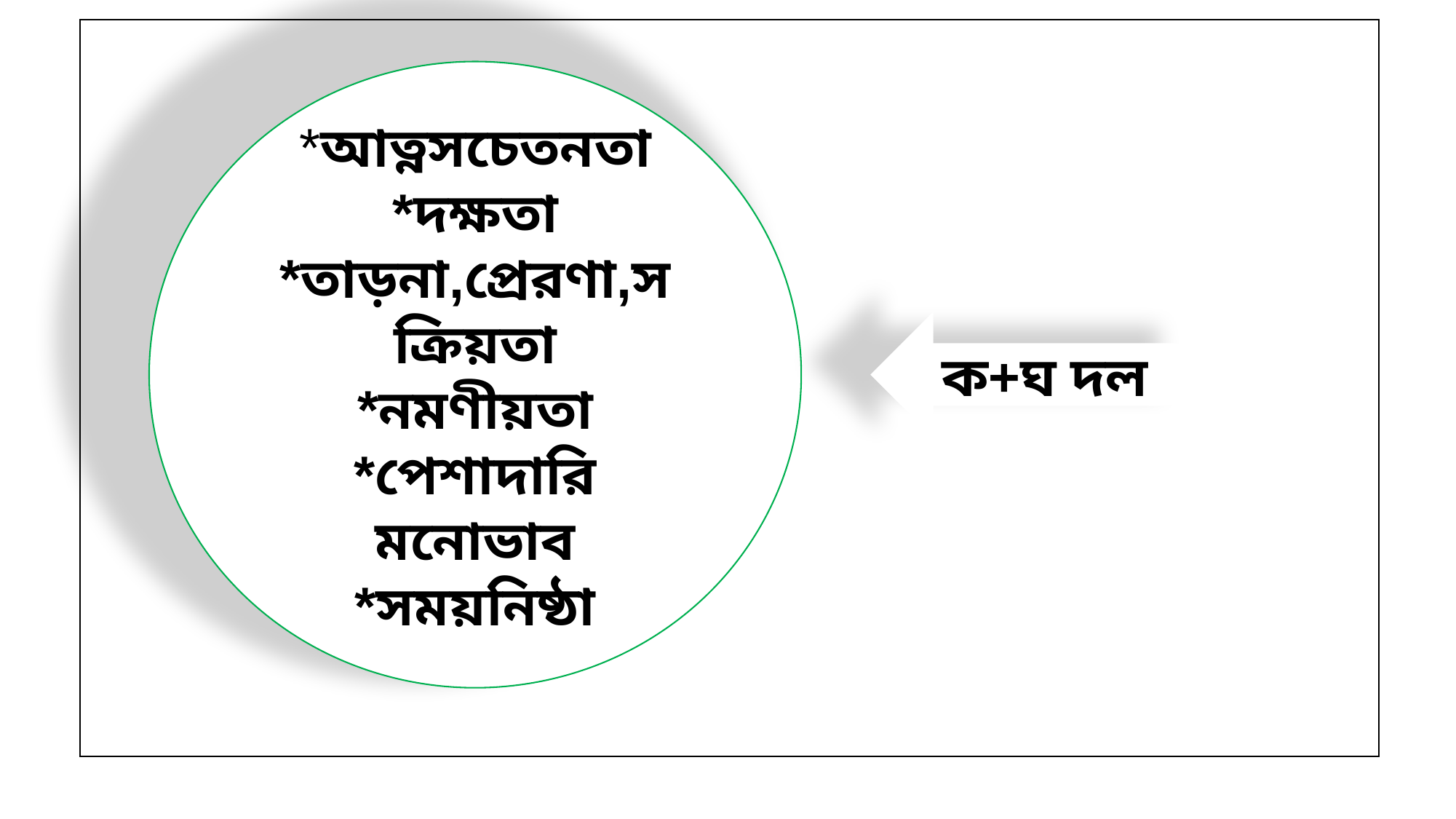

*আত্নসচেতনতা
*দক্ষতা
*তাড়না,প্রেরণা,সক্রিয়তা
*নমণীয়তা
*পেশাদারি মনোভাব
*সময়নিষ্ঠা

ক+ঘ দল